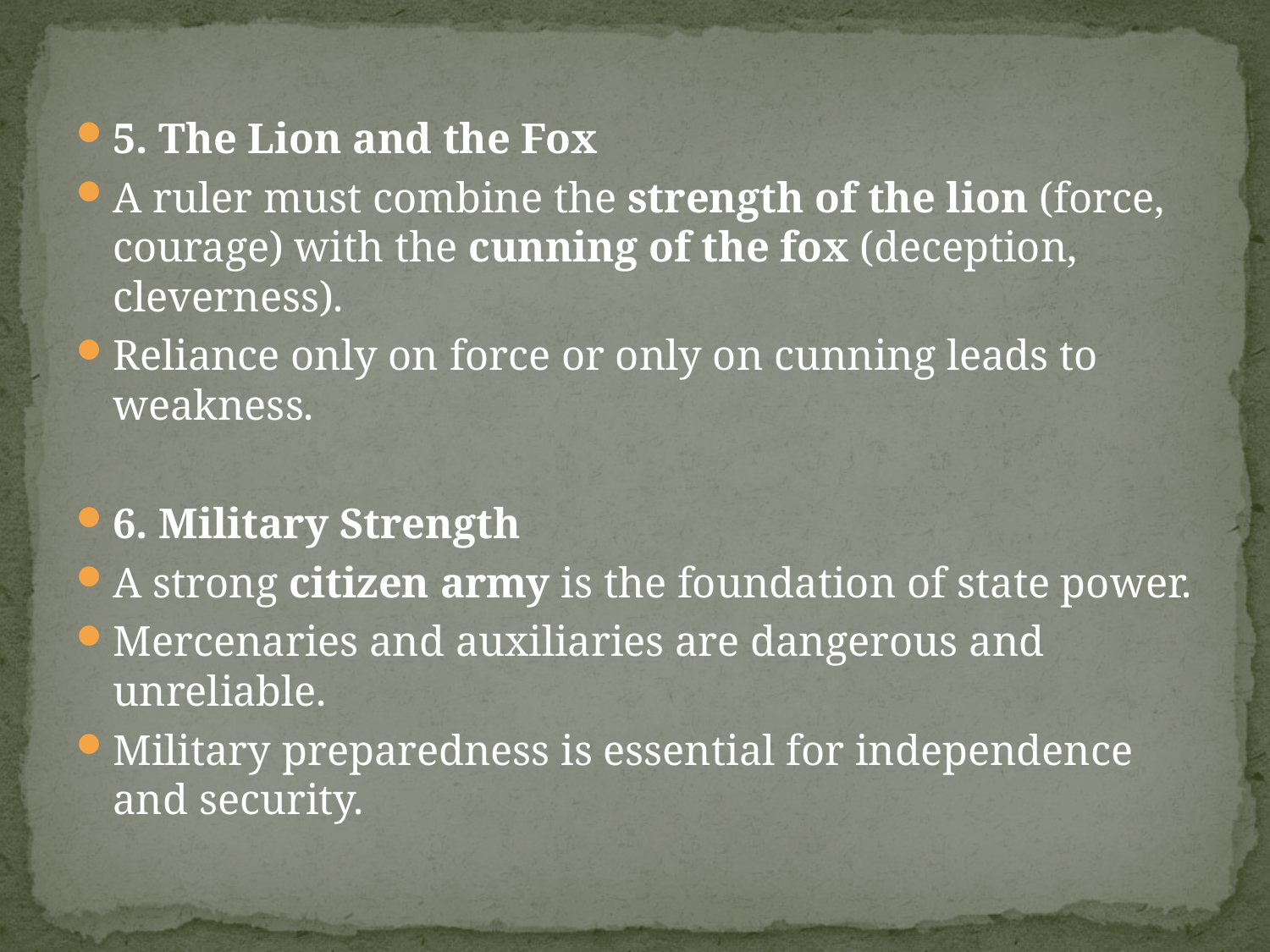

#
5. The Lion and the Fox
A ruler must combine the strength of the lion (force, courage) with the cunning of the fox (deception, cleverness).
Reliance only on force or only on cunning leads to weakness.

6. Military Strength
A strong citizen army is the foundation of state power.
Mercenaries and auxiliaries are dangerous and unreliable.
Military preparedness is essential for independence and security.